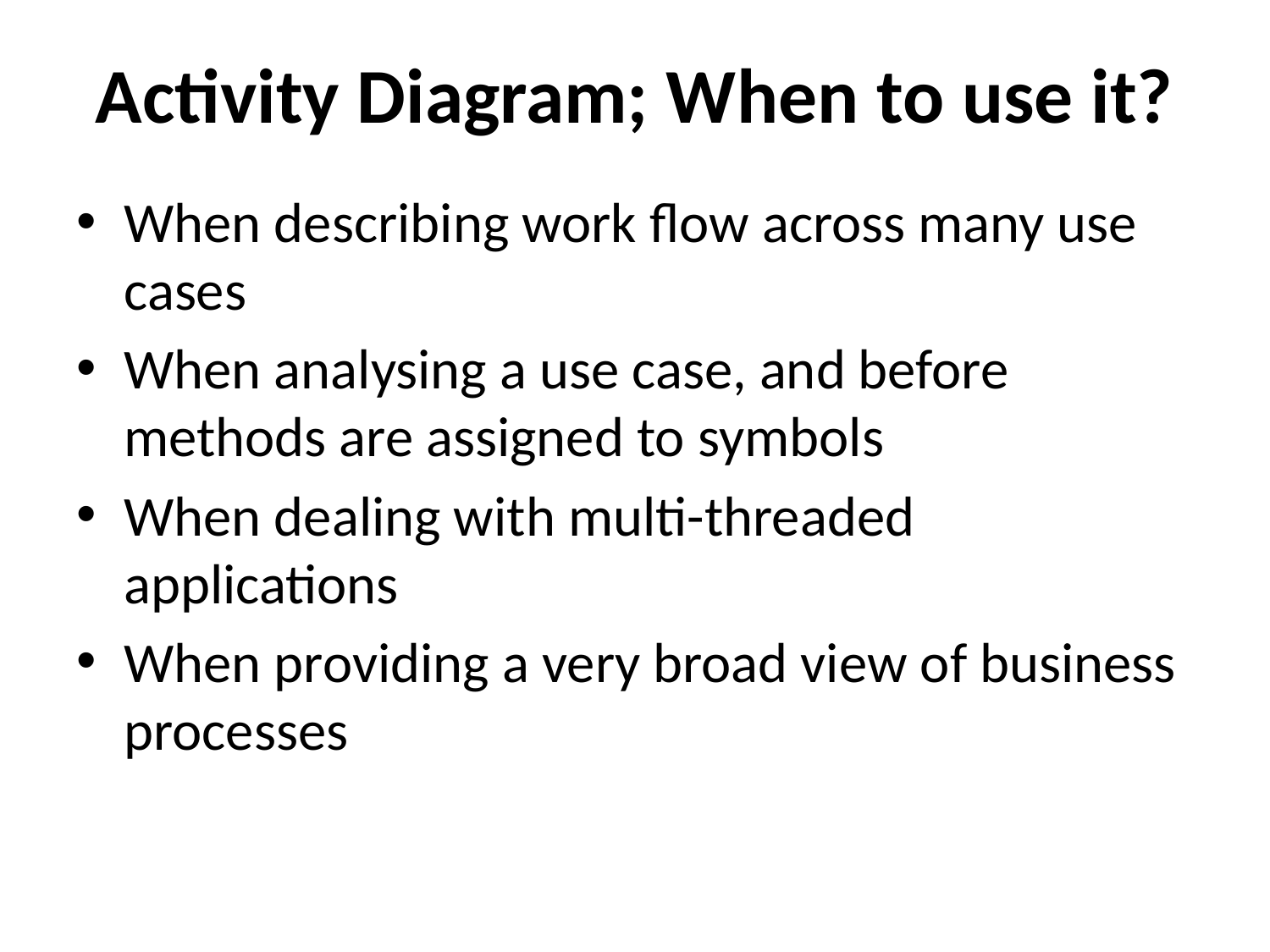

# Activity Diagram; When to use it?
When describing work flow across many use cases
When analysing a use case, and before methods are assigned to symbols
When dealing with multi-threaded applications
When providing a very broad view of business processes